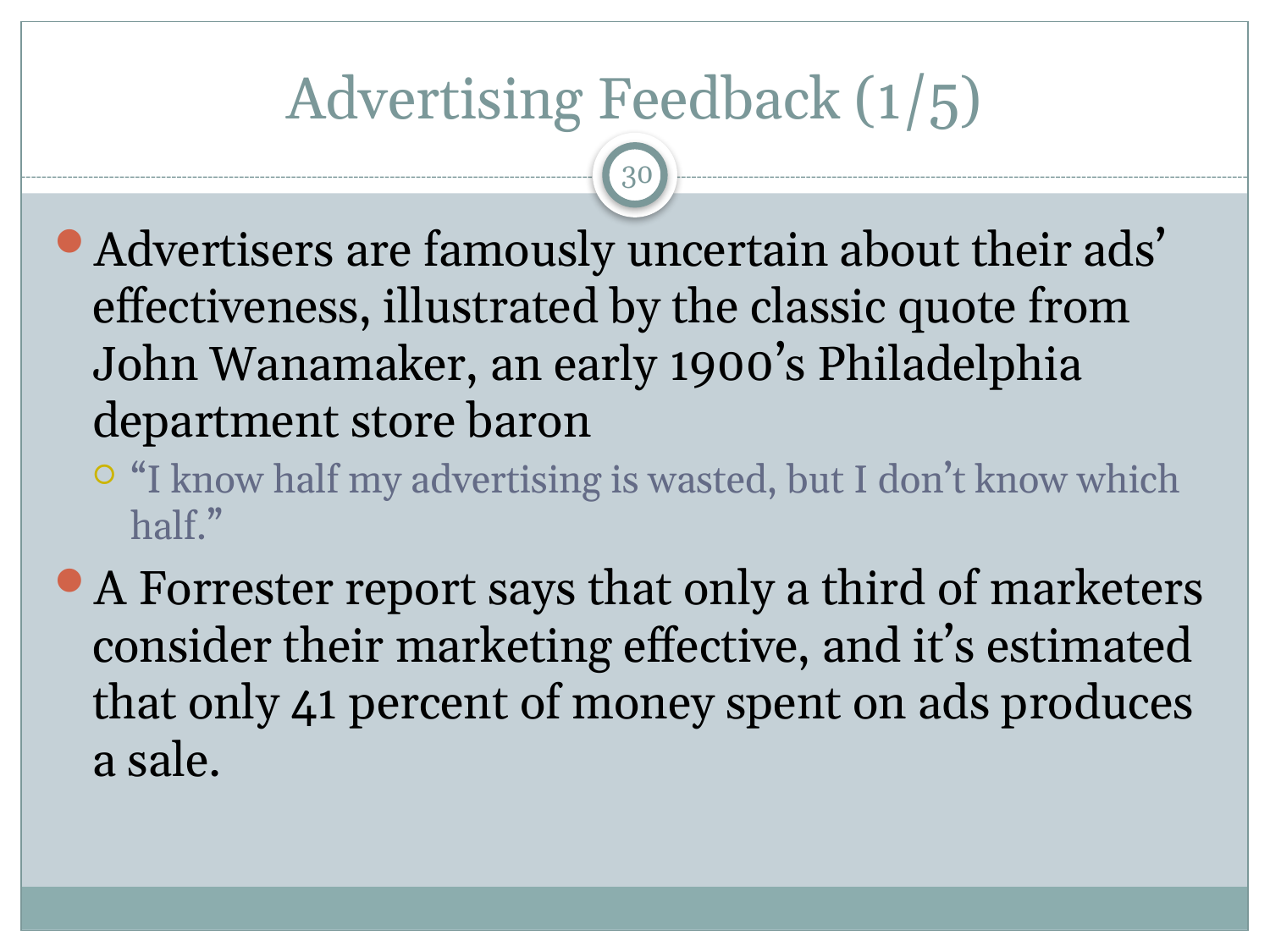

# Advertising Feedback (1/5)
30
Advertisers are famously uncertain about their ads’ effectiveness, illustrated by the classic quote from John Wanamaker, an early 1900’s Philadelphia department store baron
“I know half my advertising is wasted, but I don’t know which half.”
A Forrester report says that only a third of marketers consider their marketing effective, and it’s estimated that only 41 percent of money spent on ads produces a sale.